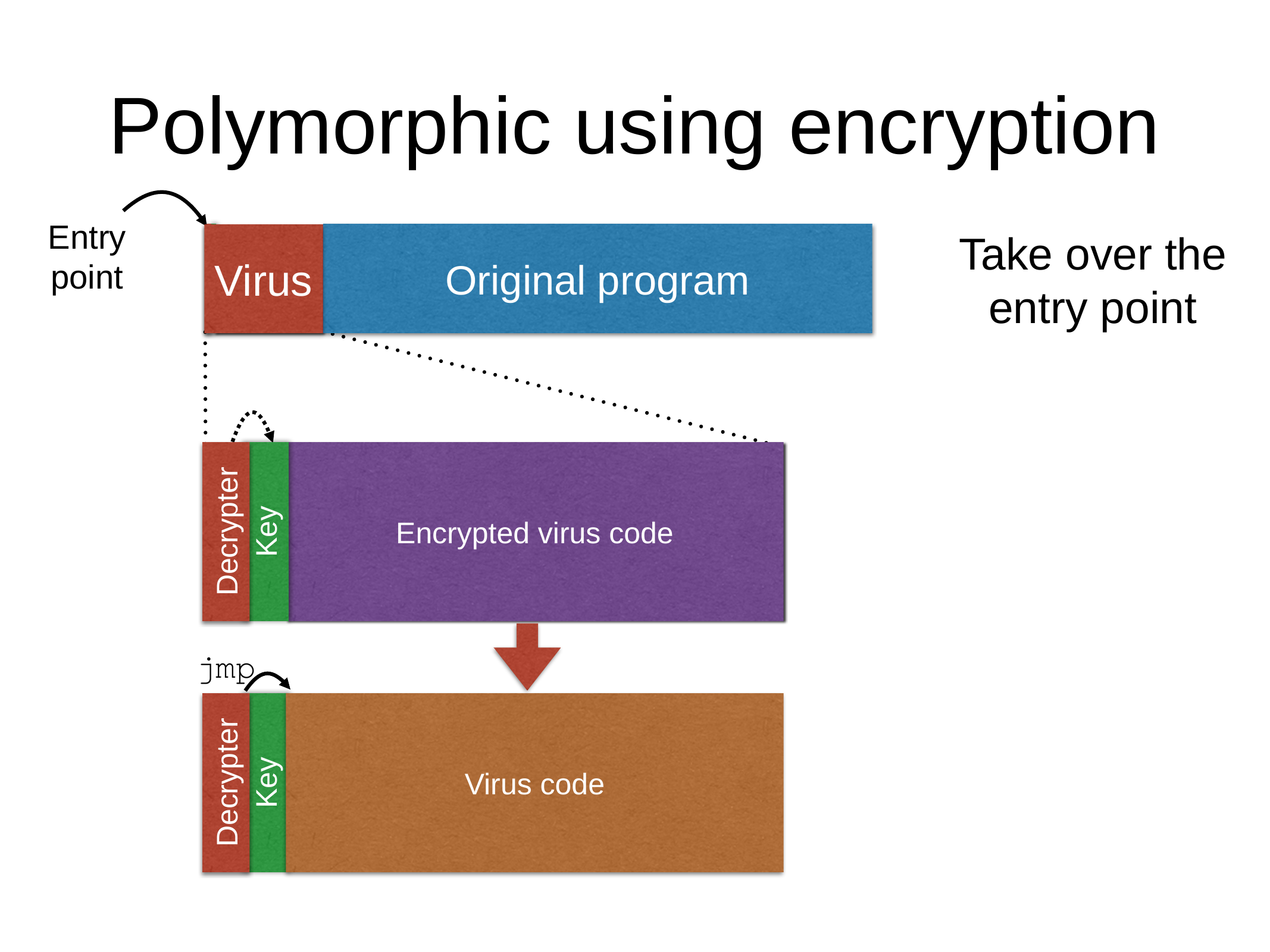

# Polymorphic using encryption

Entry
point
Take over the
entry point

Original program

Virus

Virus

Encrypted virus code
Decrypter
Key

Virus code
jmp

Decrypter
Key